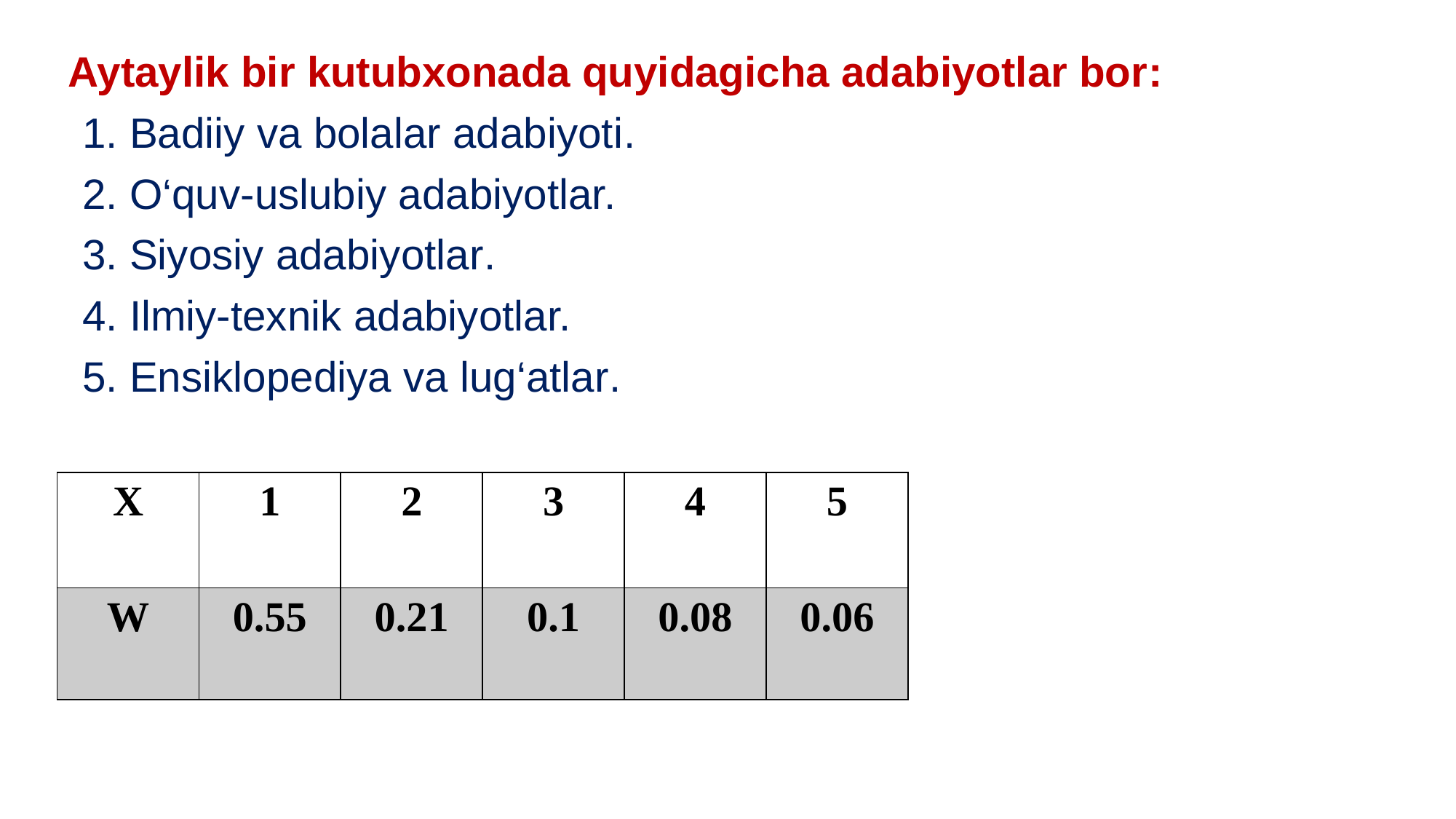

Aytaylik bir kutubxonada quyidagicha adabiyotlar bor:
1. Badiiy va bolalar adabiyoti.
2. O‘quv-uslubiy adabiyotlar.
3. Siyosiy adabiyotlar.
4. Ilmiy-texnik adabiyotlar.
5. Ensiklopediya va lug‘atlar.

| X | 1 | 2 | 3 | 4 | 5 |
| --- | --- | --- | --- | --- | --- |
| W | 0.55 | 0.21 | 0.1 | 0.08 | 0.06 |